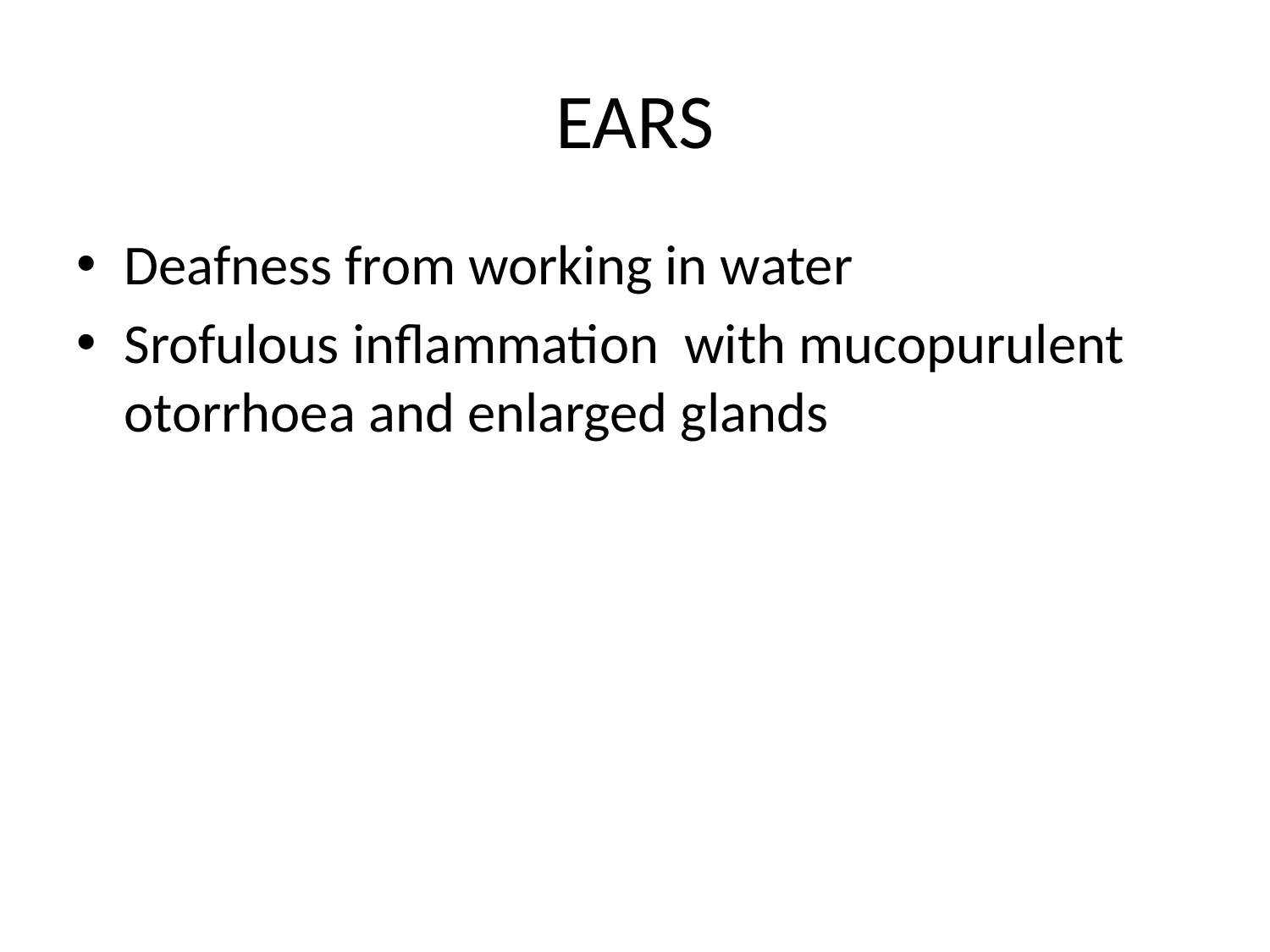

# EARS
Deafness from working in water
Srofulous inflammation  with mucopurulent otorrhoea and enlarged glands